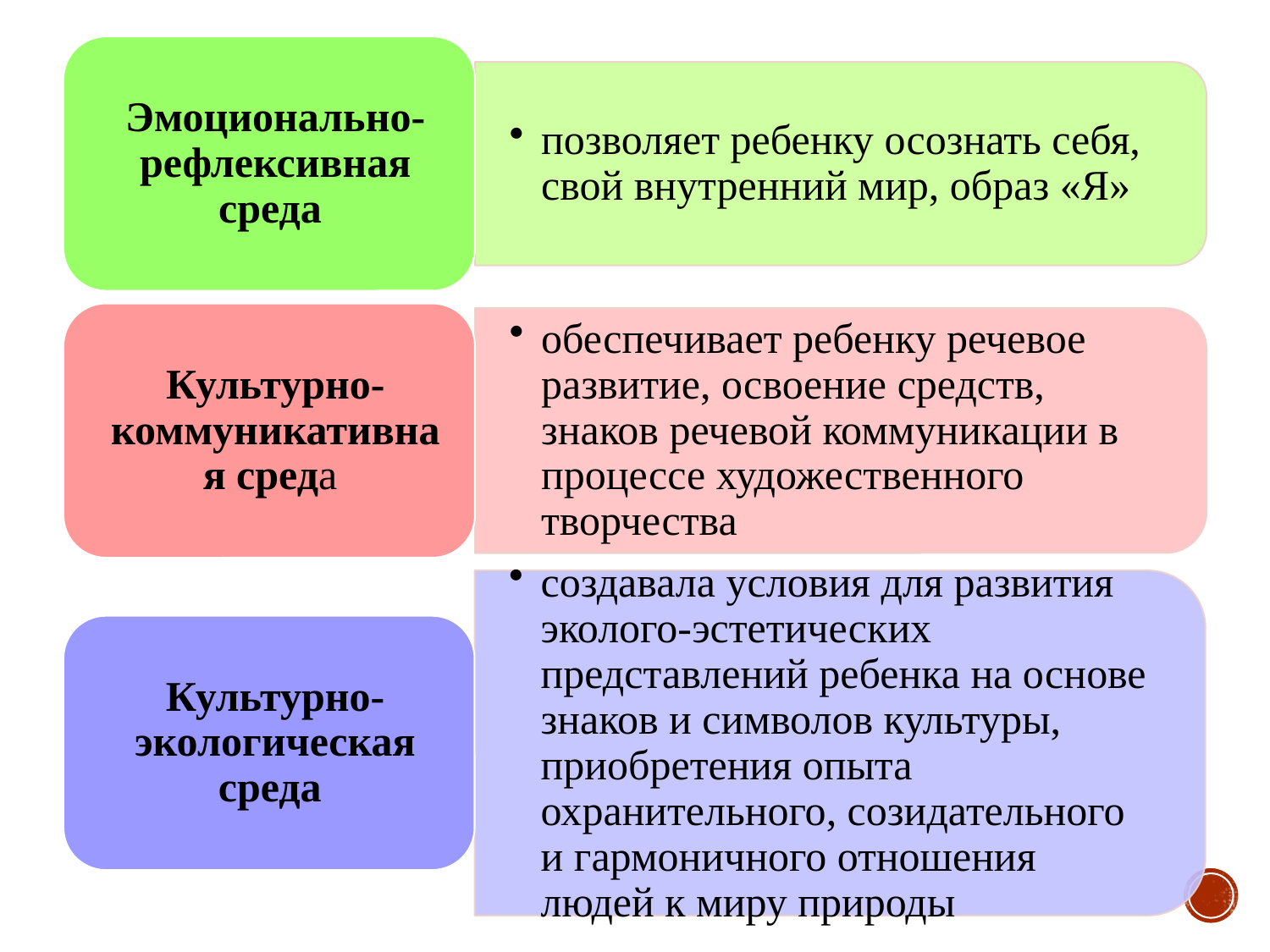

позволяет ребенку осознать себя, свой внутренний мир, образ «Я»
Эмоционально-рефлексивная среда
обеспечивает ребенку речевое развитие, освоение средств, знаков речевой коммуникации в процессе художественного творчества
Культурно-коммуникативная среда
создавала условия для развития эколого-эстетических представлений ребенка на основе знаков и символов культуры, приобретения опыта охранительного, созидательного и гармоничного отношения людей к миру природы
Культурно-экологическая среда